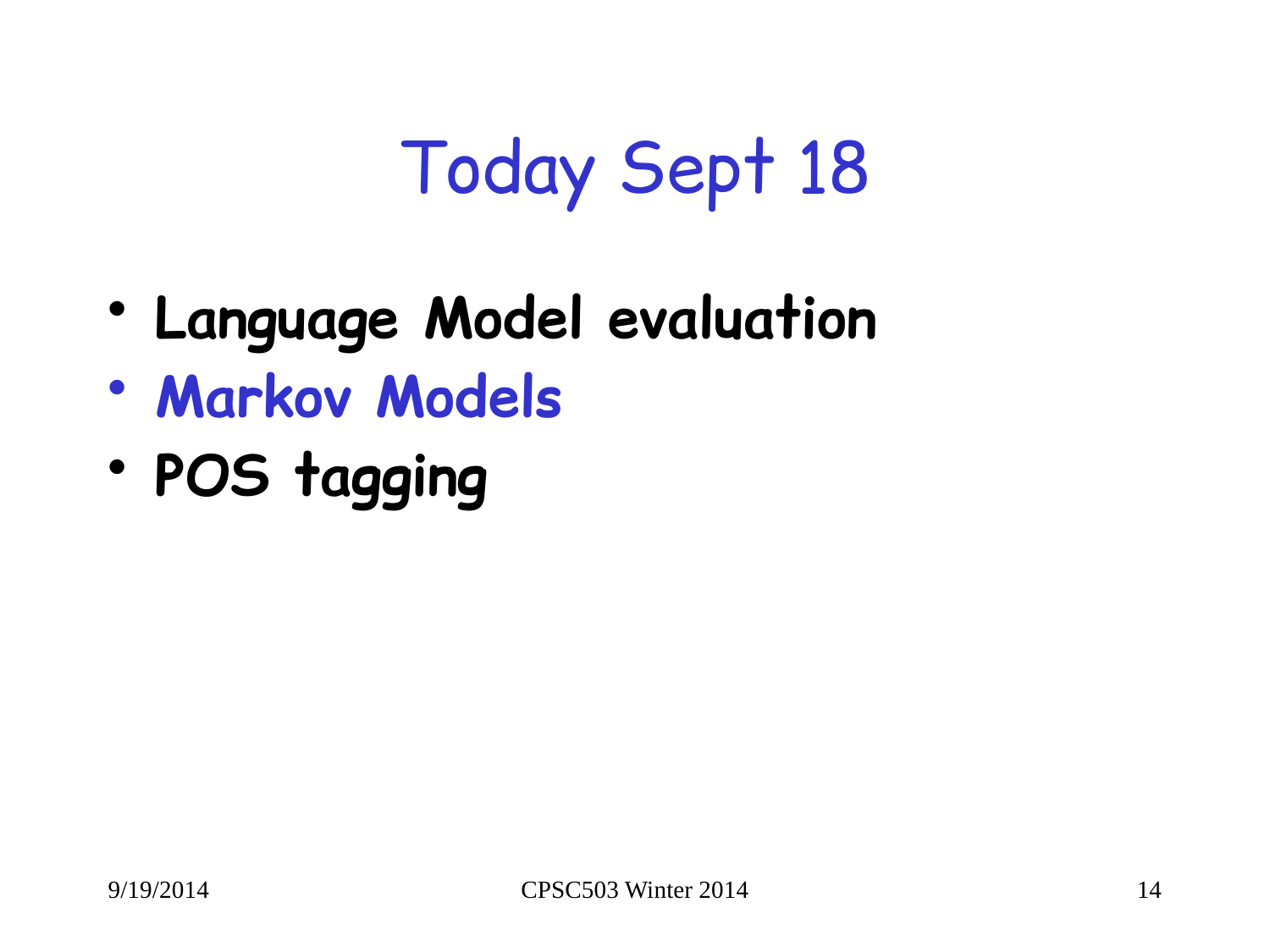

# Today Sept 18
Language Model evaluation
Markov Models
POS tagging
9/19/2014
CPSC503 Winter 2014
14